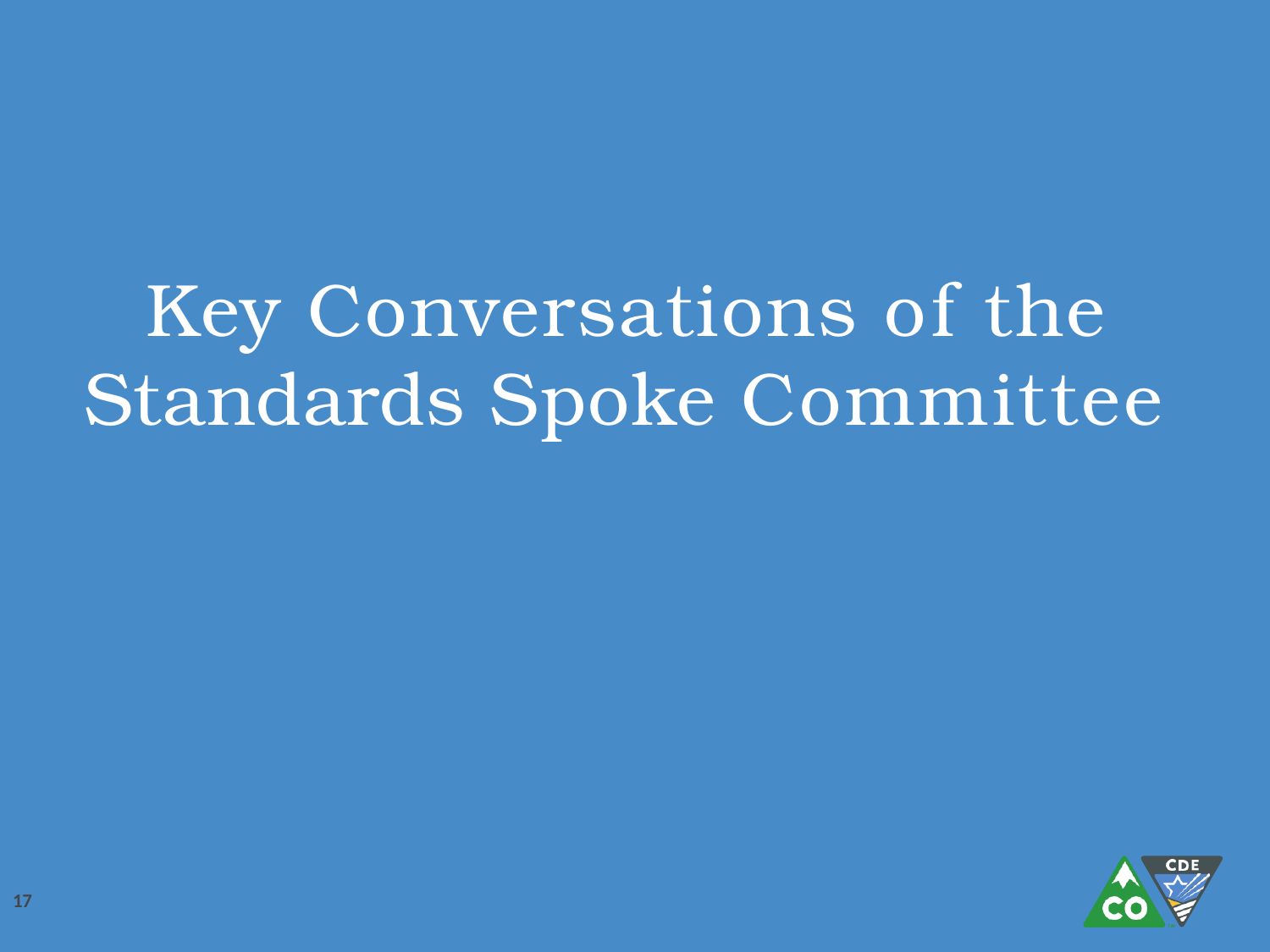

# Key Conversations of the Standards Spoke Committee
17